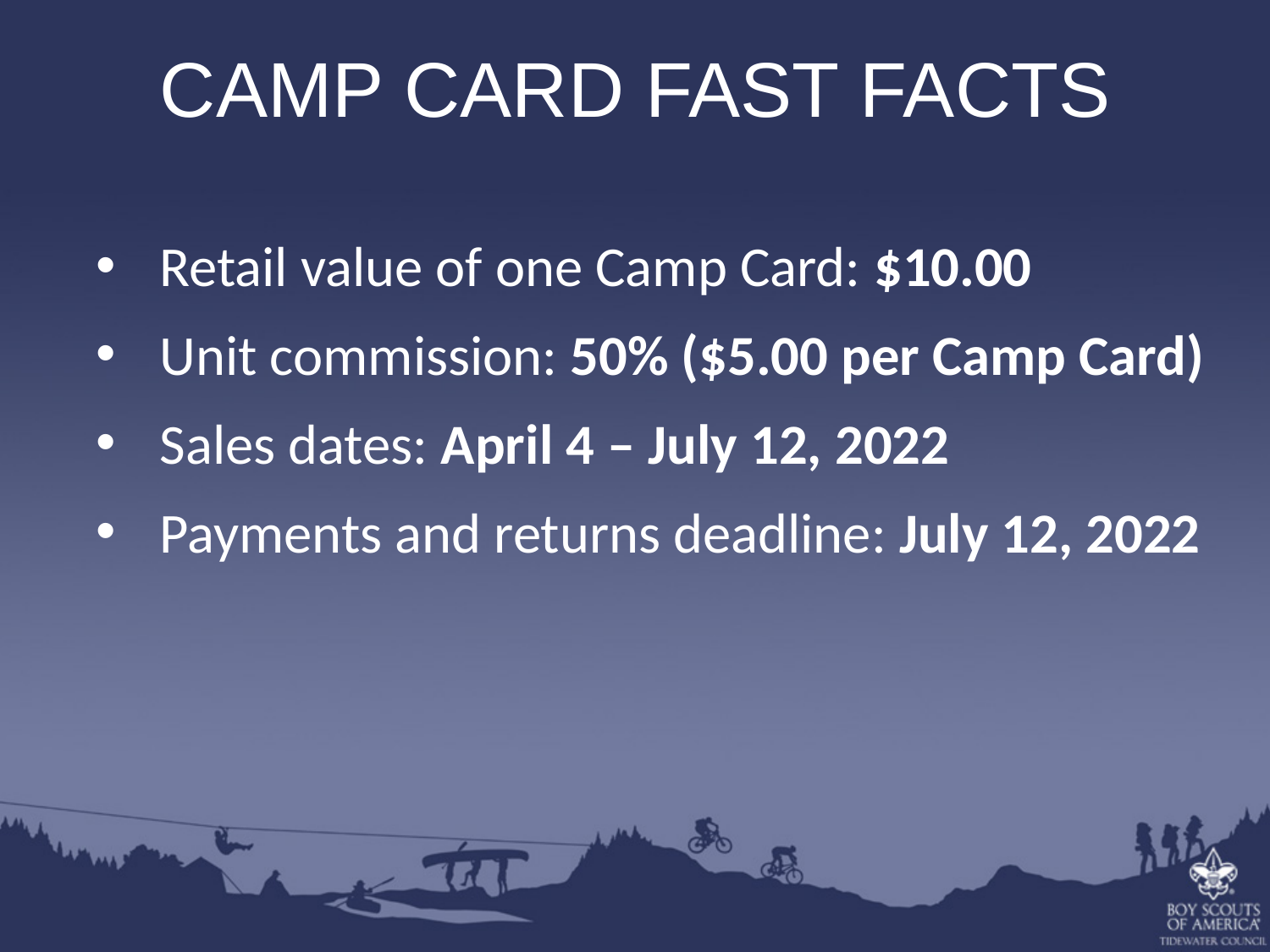

CAMP CARD FAST FACTS
Retail value of one Camp Card: $10.00
Unit commission: 50% ($5.00 per Camp Card)
Sales dates: April 4 – July 12, 2022
Payments and returns deadline: July 12, 2022